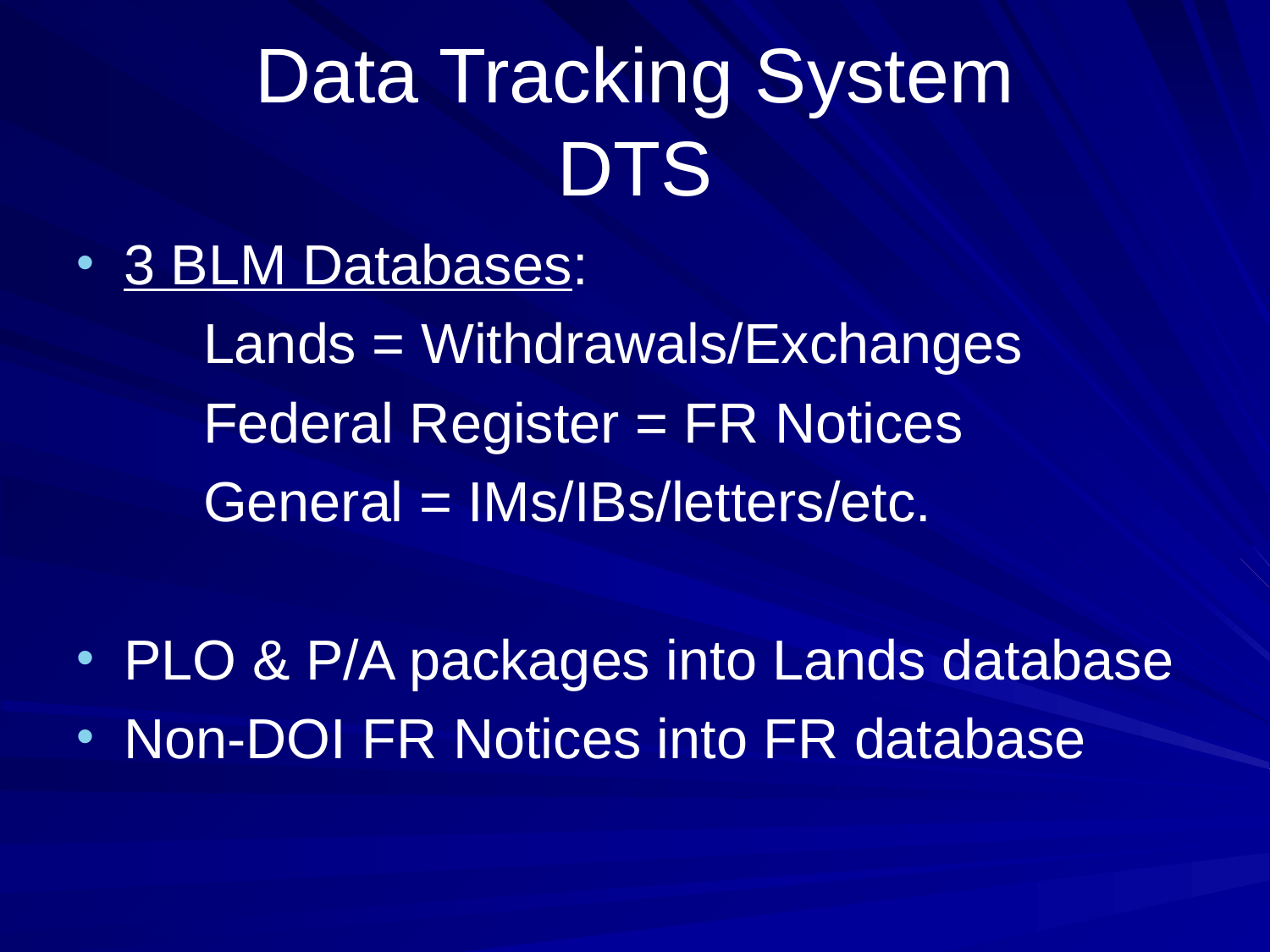

# Data Tracking System DTS
3 BLM Databases:
	Lands = Withdrawals/Exchanges
	Federal Register = FR Notices
	General = IMs/IBs/letters/etc.

PLO & P/A packages into Lands database
Non-DOI FR Notices into FR database